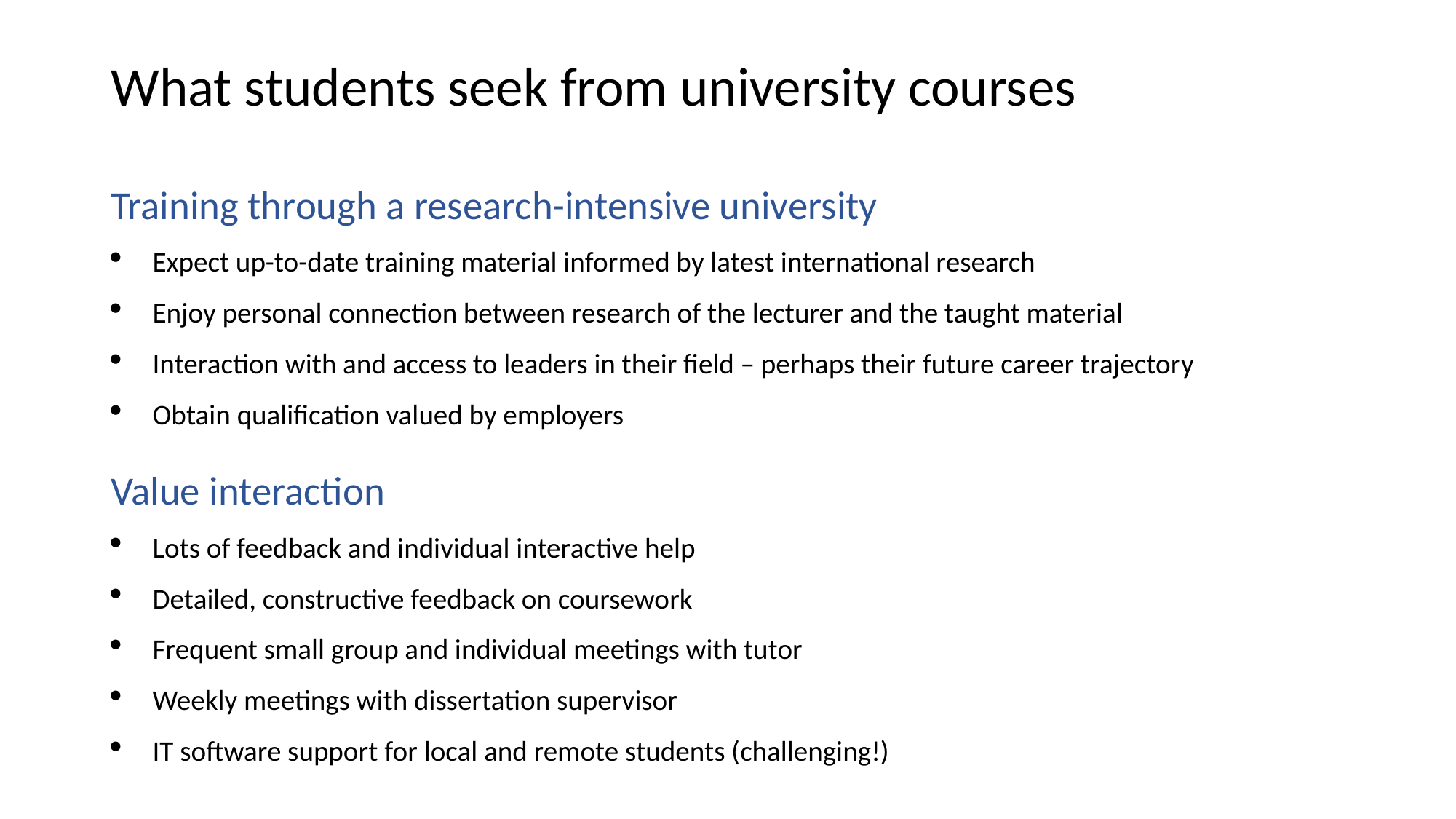

# What students seek from university courses
Training through a research-intensive university
Expect up-to-date training material informed by latest international research
Enjoy personal connection between research of the lecturer and the taught material
Interaction with and access to leaders in their field – perhaps their future career trajectory
Obtain qualification valued by employers
Value interaction
Lots of feedback and individual interactive help
Detailed, constructive feedback on coursework
Frequent small group and individual meetings with tutor
Weekly meetings with dissertation supervisor
IT software support for local and remote students (challenging!)